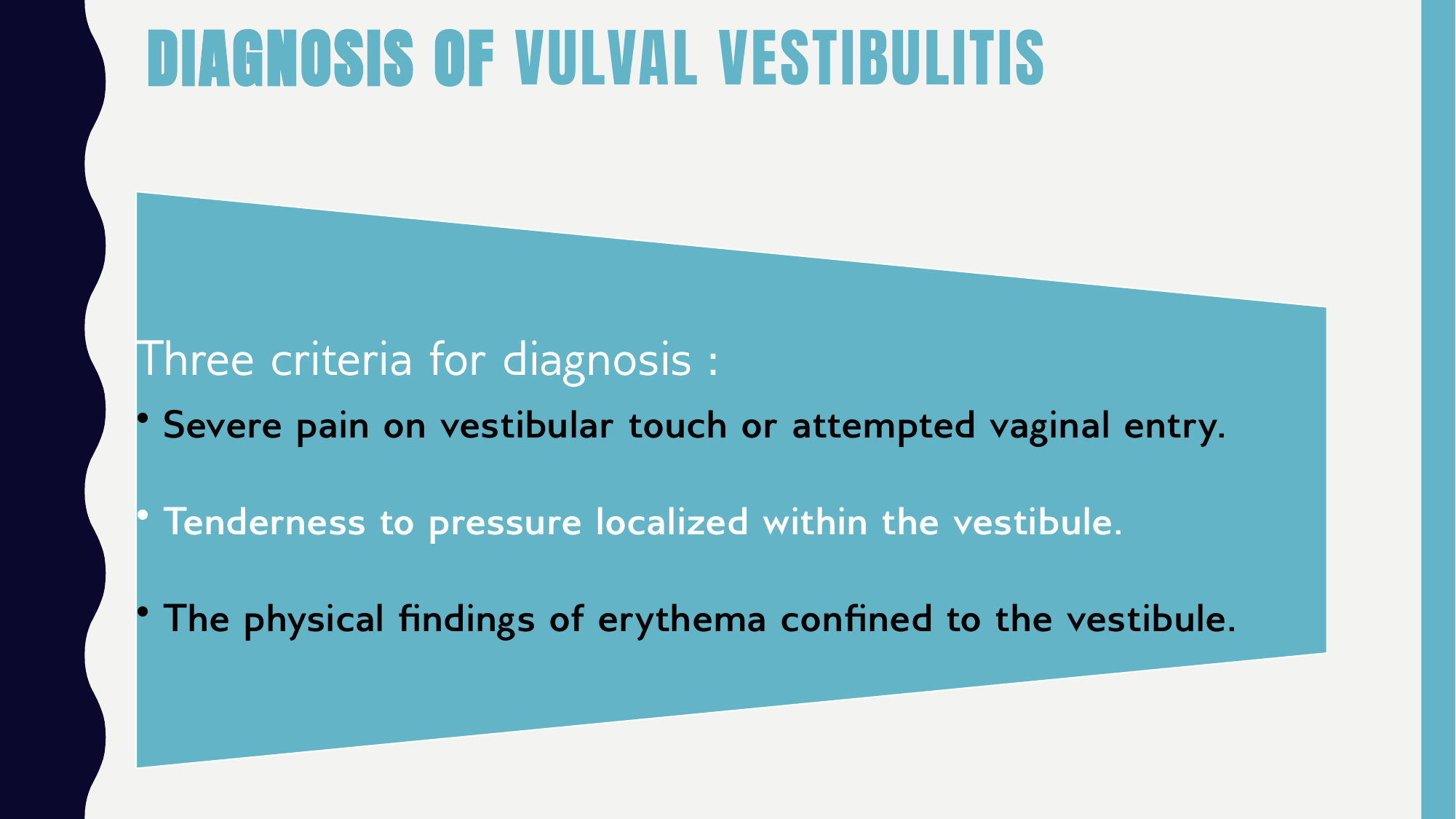

# Diagnosis of Vulval vestibulitis
Three criteria for diagnosis :
Severe pain on vestibular touch or attempted vaginal entry.

Tenderness to pressure localized within the vestibule.

The physical findings of erythema confined to the vestibule.